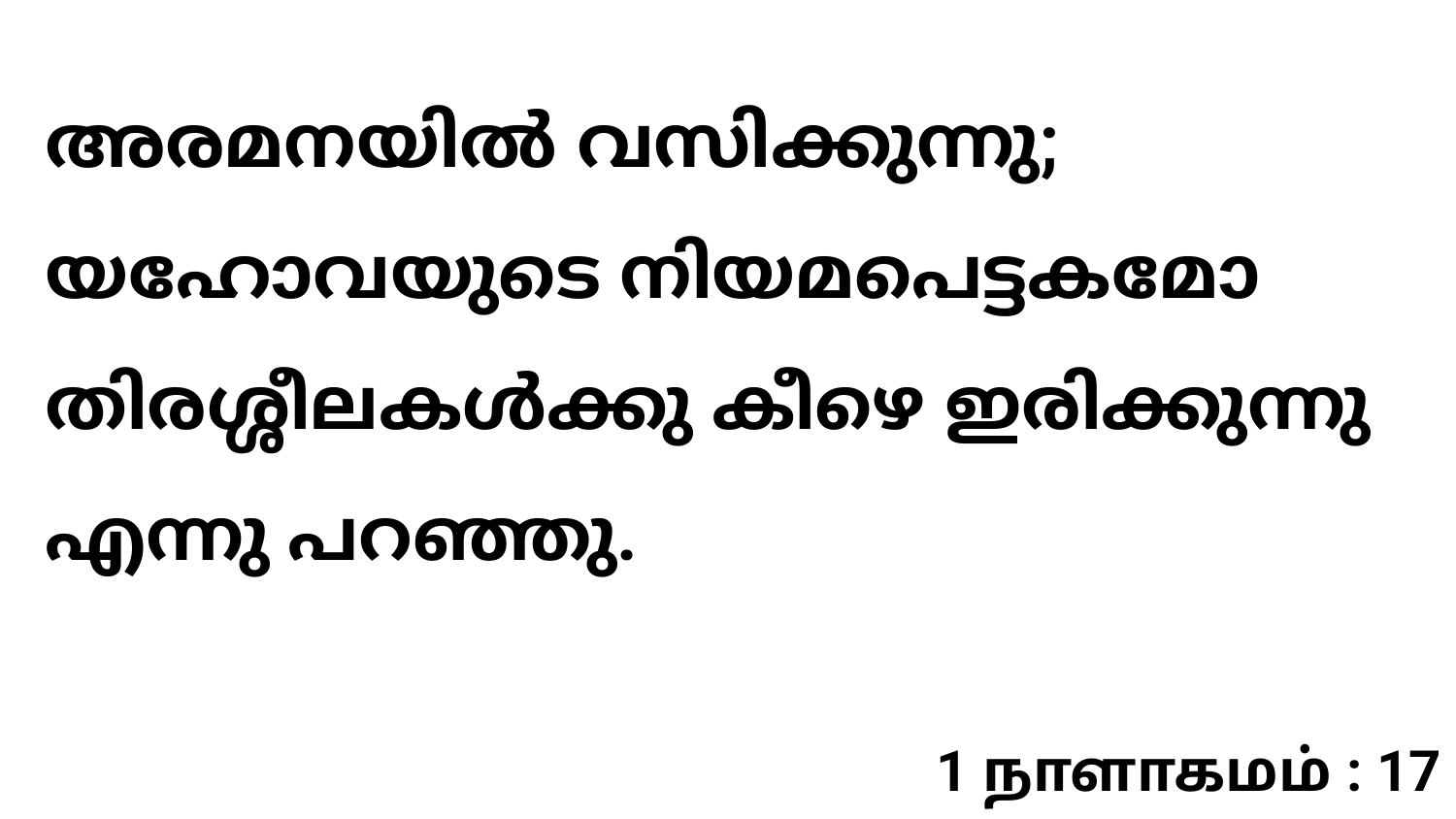

അരമനയിൽ വസിക്കുന്നു; യഹോവയുടെ നിയമപെട്ടകമോ തിരശ്ശീലകൾക്കു കീഴെ ഇരിക്കുന്നു എന്നു പറഞ്ഞു.
1 நாளாகமம் : 17